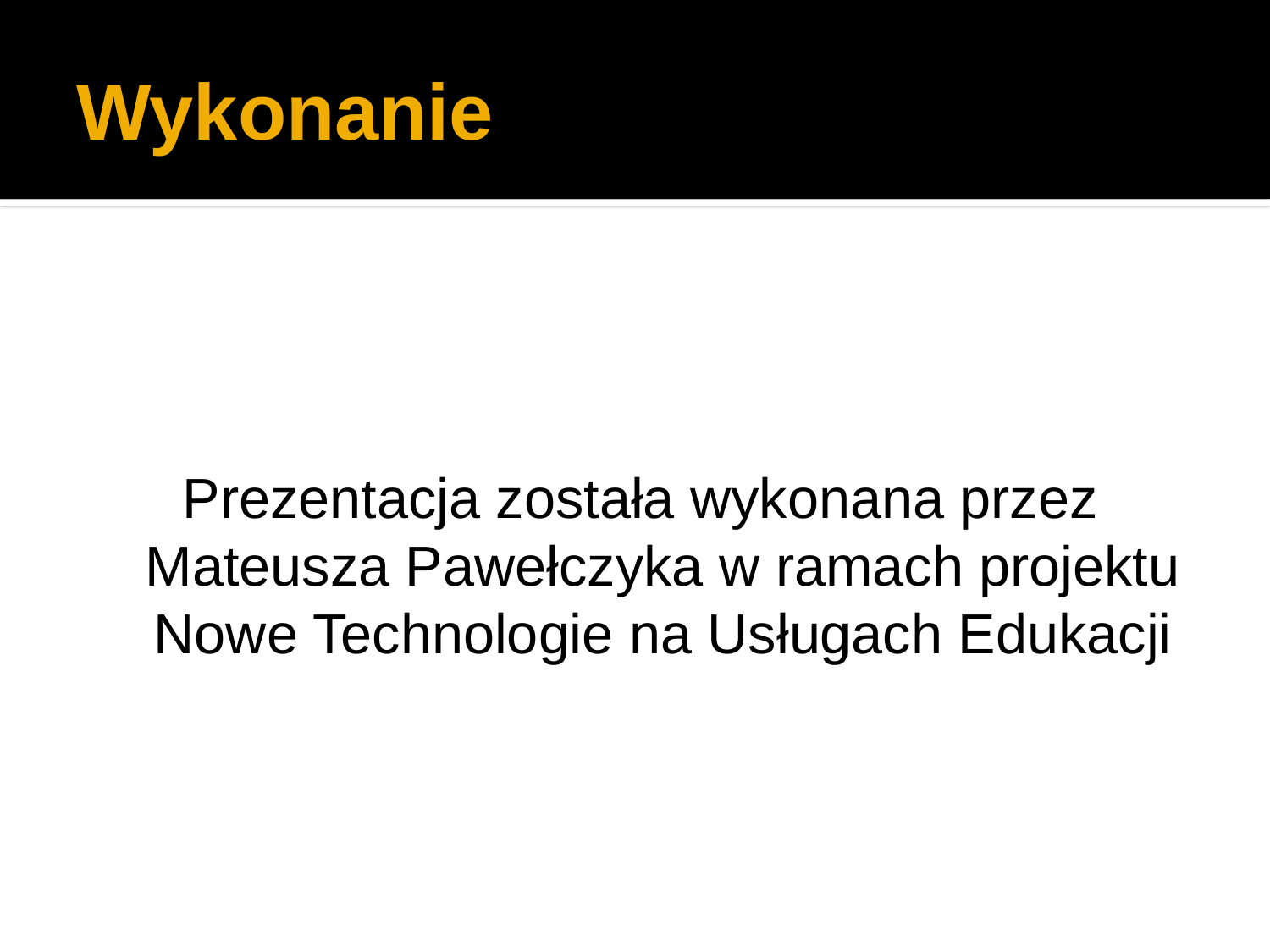

# Wykonanie

Prezentacja została wykonana przez Mateusza Pawełczyka w ramach projektu Nowe Technologie na Usługach Edukacji